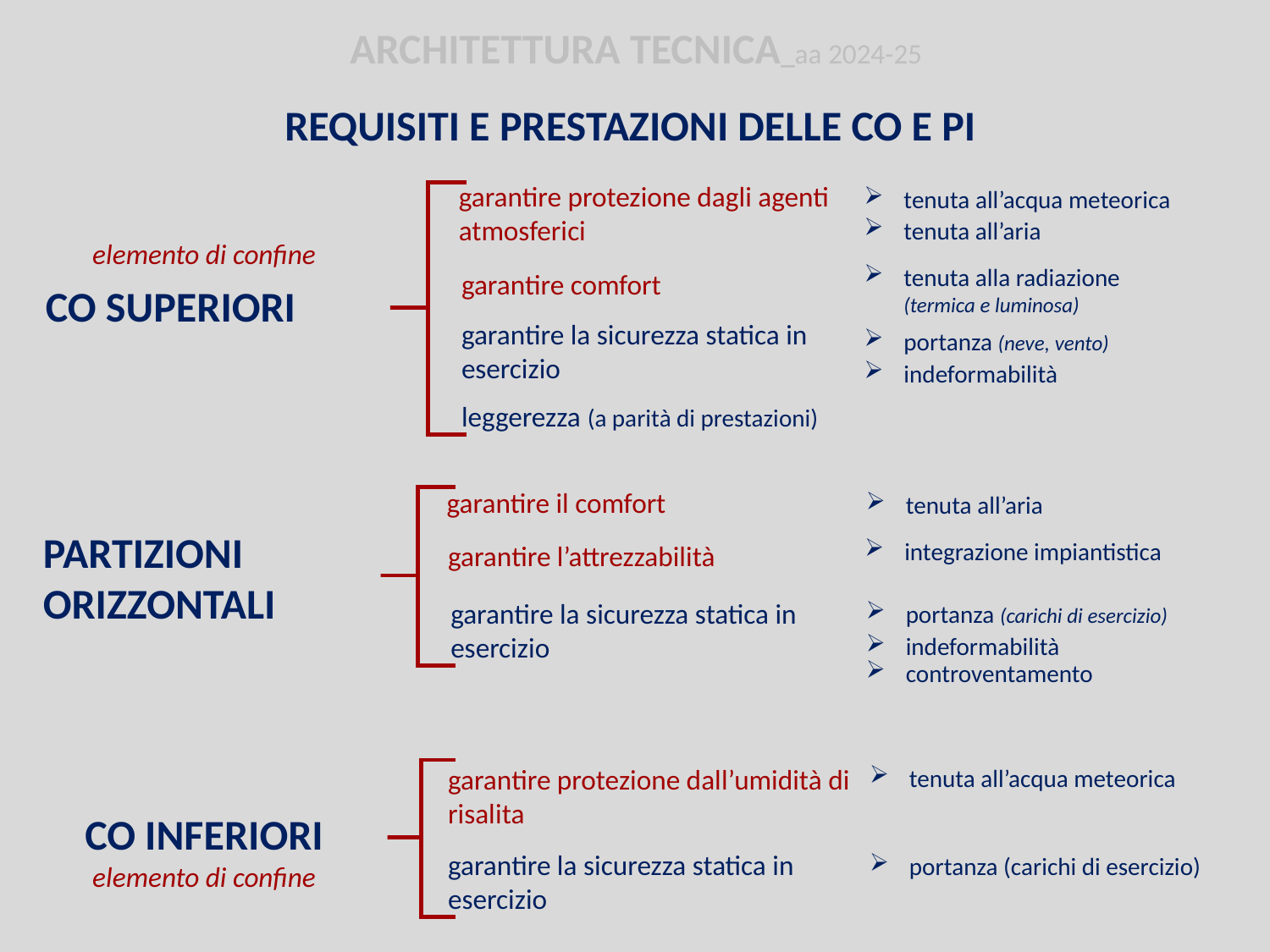

ARCHITETTURA TECNICA_aa 2024-25
REQUISITI E PRESTAZIONI DELLE CO E PI
garantire protezione dagli agenti atmosferici

elemento di confine
CO SUPERIORI
garantire la sicurezza statica in esercizio
leggerezza (a parità di prestazioni)
tenuta all’acqua meteorica
tenuta all’aria
portanza (neve, vento)
indeformabilità
tenuta alla radiazione (termica e luminosa)
garantire comfort
garantire il comfort

PARTIZIONI ORIZZONTALI
garantire la sicurezza statica in esercizio
tenuta all’aria
portanza (carichi di esercizio)
indeformabilità
integrazione impiantistica
garantire l’attrezzabilità
controventamento
garantire protezione dall’umidità di risalita
tenuta all’acqua meteorica

CO INFERIORI
garantire la sicurezza statica in esercizio
portanza (carichi di esercizio)
elemento di confine